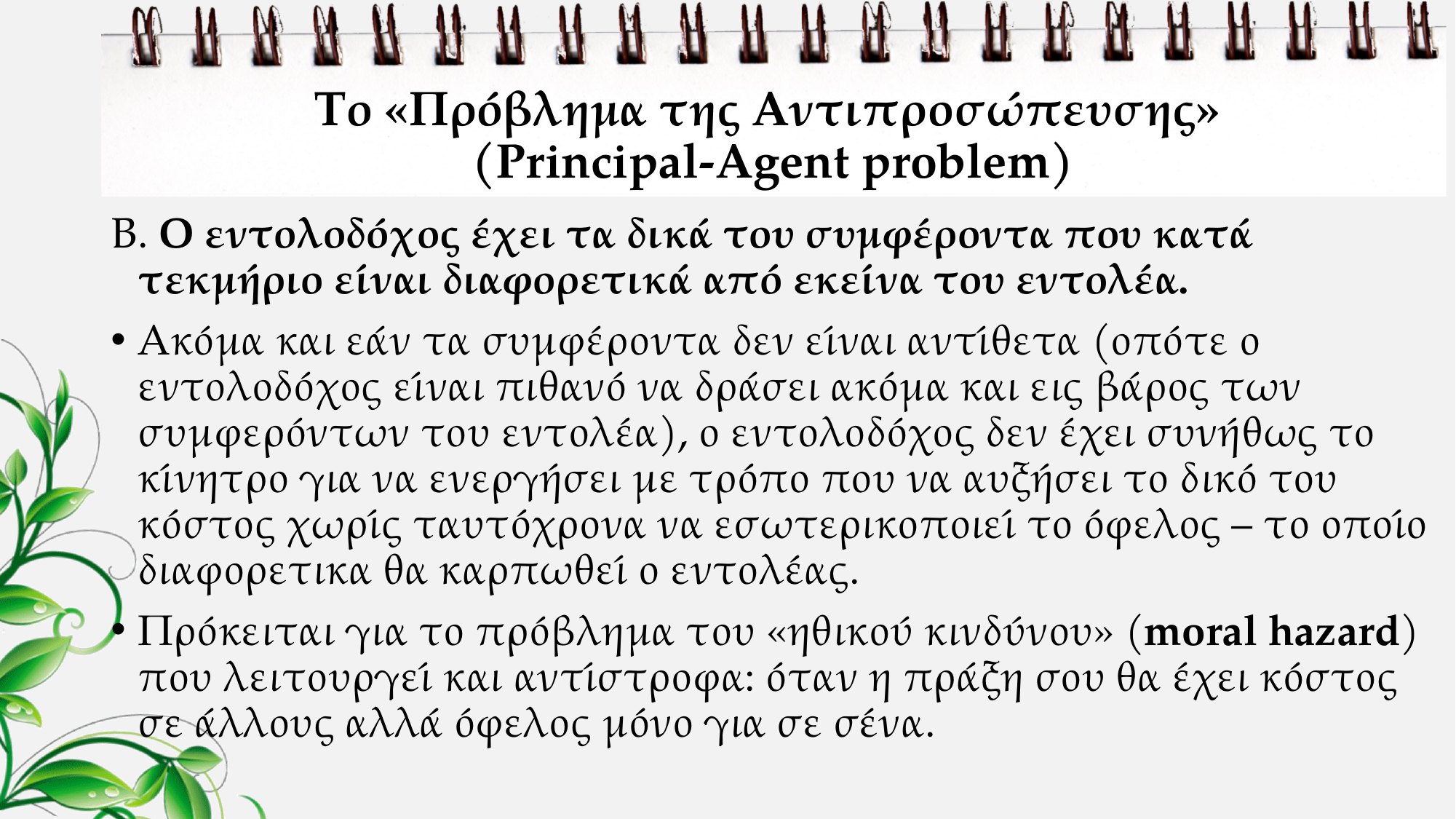

# Το «Πρόβλημα της Αντιπροσώπευσης» (Principal-Agent problem)
Β. Ο εντολοδόχος έχει τα δικά του συμφέροντα που κατά τεκμήριο είναι διαφορετικά από εκείνα του εντολέα.
Ακόμα και εάν τα συμφέροντα δεν είναι αντίθετα (οπότε ο εντολοδόχος είναι πιθανό να δράσει ακόμα και εις βάρος των συμφερόντων του εντολέα), ο εντολοδόχος δεν έχει συνήθως το κίνητρο για να ενεργήσει με τρόπο που να αυξήσει το δικό του κόστος χωρίς ταυτόχρονα να εσωτερικοποιεί το όφελος – το οποίο διαφορετικα θα καρπωθεί ο εντολέας.
Πρόκειται για το πρόβλημα του «ηθικού κινδύνου» (moral hazard) που λειτουργεί και αντίστροφα: όταν η πράξη σου θα έχει κόστος σε άλλους αλλά όφελος μόνο για σε σένα.